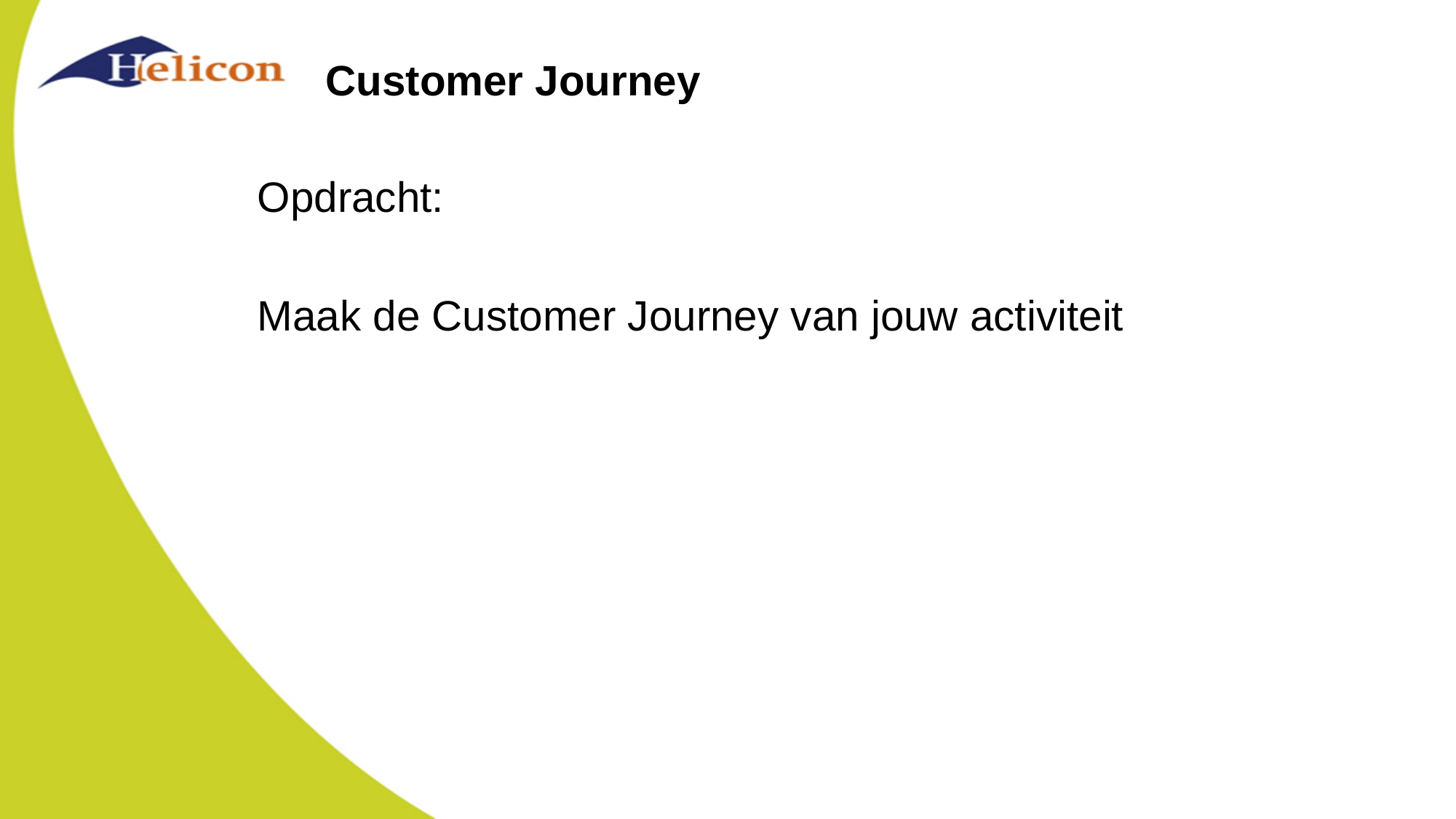

# Customer Journey
Opdracht:

Maak de Customer Journey van jouw activiteit